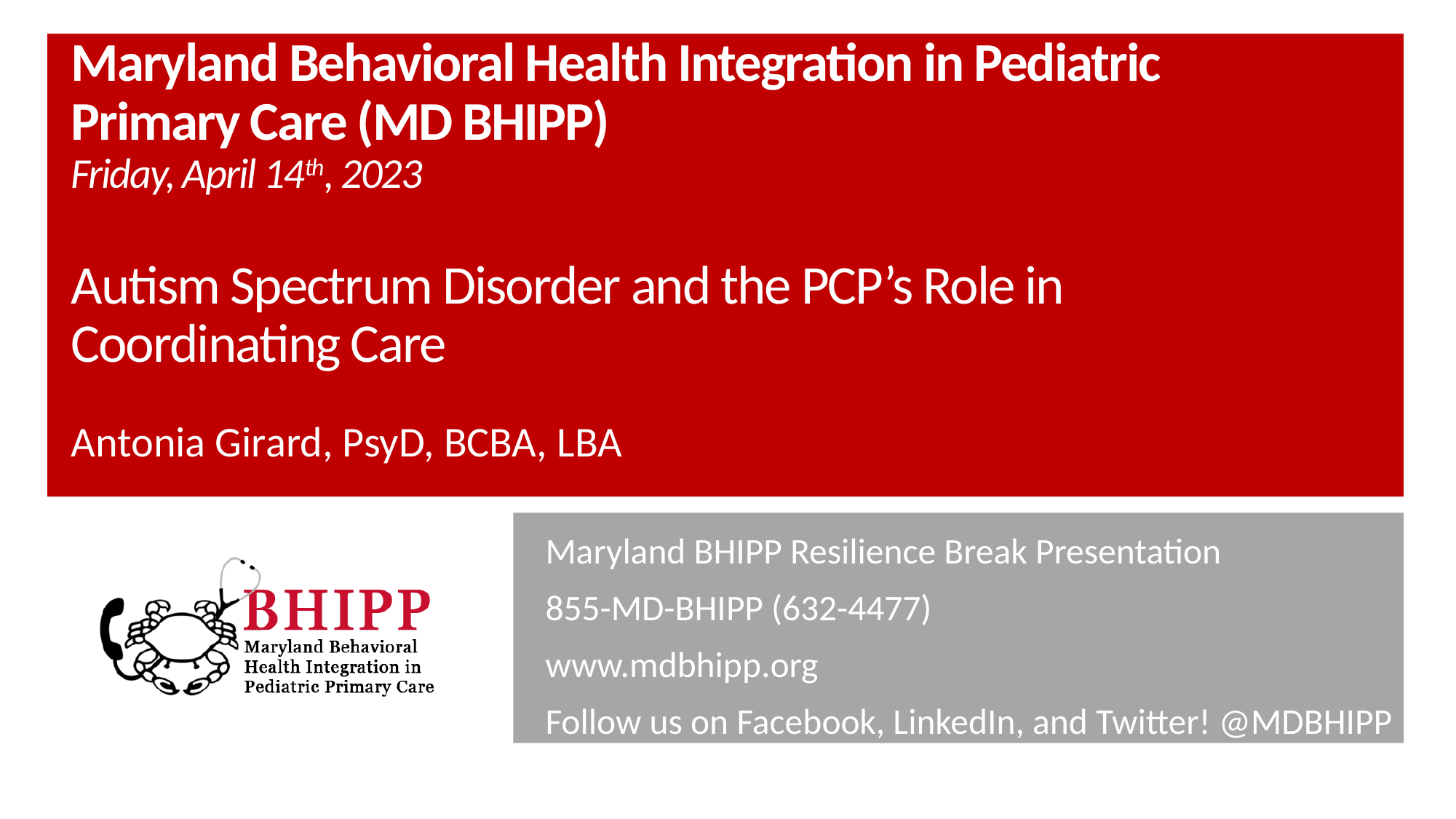

# Maryland Behavioral Health Integration in Pediatric Primary Care (MD BHIPP) Friday, April 14th, 2023 Autism Spectrum Disorder and the PCP’s Role in Coordinating Care Antonia Girard, PsyD, BCBA, LBA
Maryland BHIPP Resilience Break Presentation
855-MD-BHIPP (632-4477)
www.mdbhipp.org
Follow us on Facebook, LinkedIn, and Twitter! @MDBHIPP